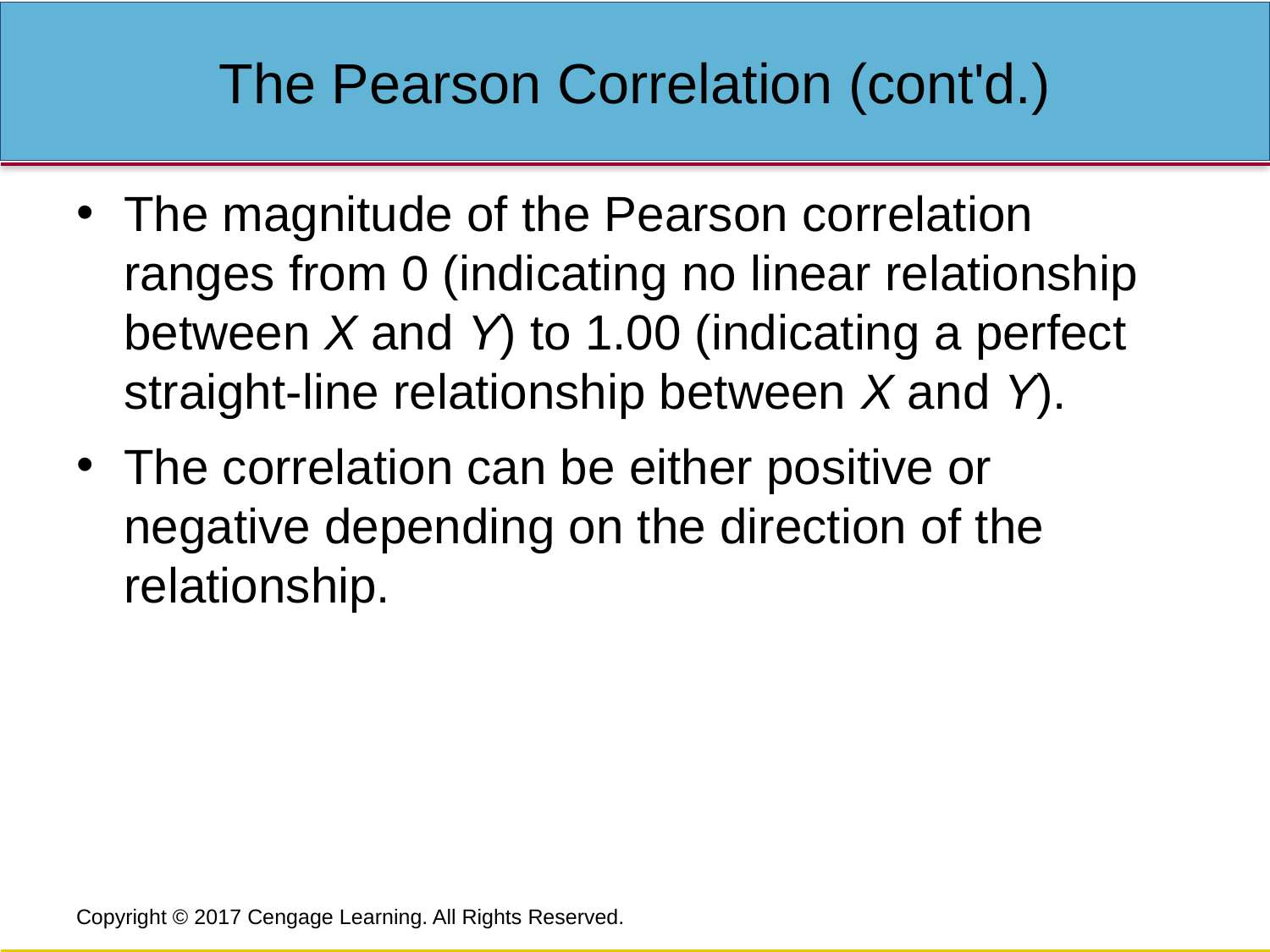

# The Pearson Correlation (cont'd.)
The magnitude of the Pearson correlation ranges from 0 (indicating no linear relationship between X and Y) to 1.00 (indicating a perfect straight-line relationship between X and Y).
The correlation can be either positive or negative depending on the direction of the relationship.
Copyright © 2017 Cengage Learning. All Rights Reserved.